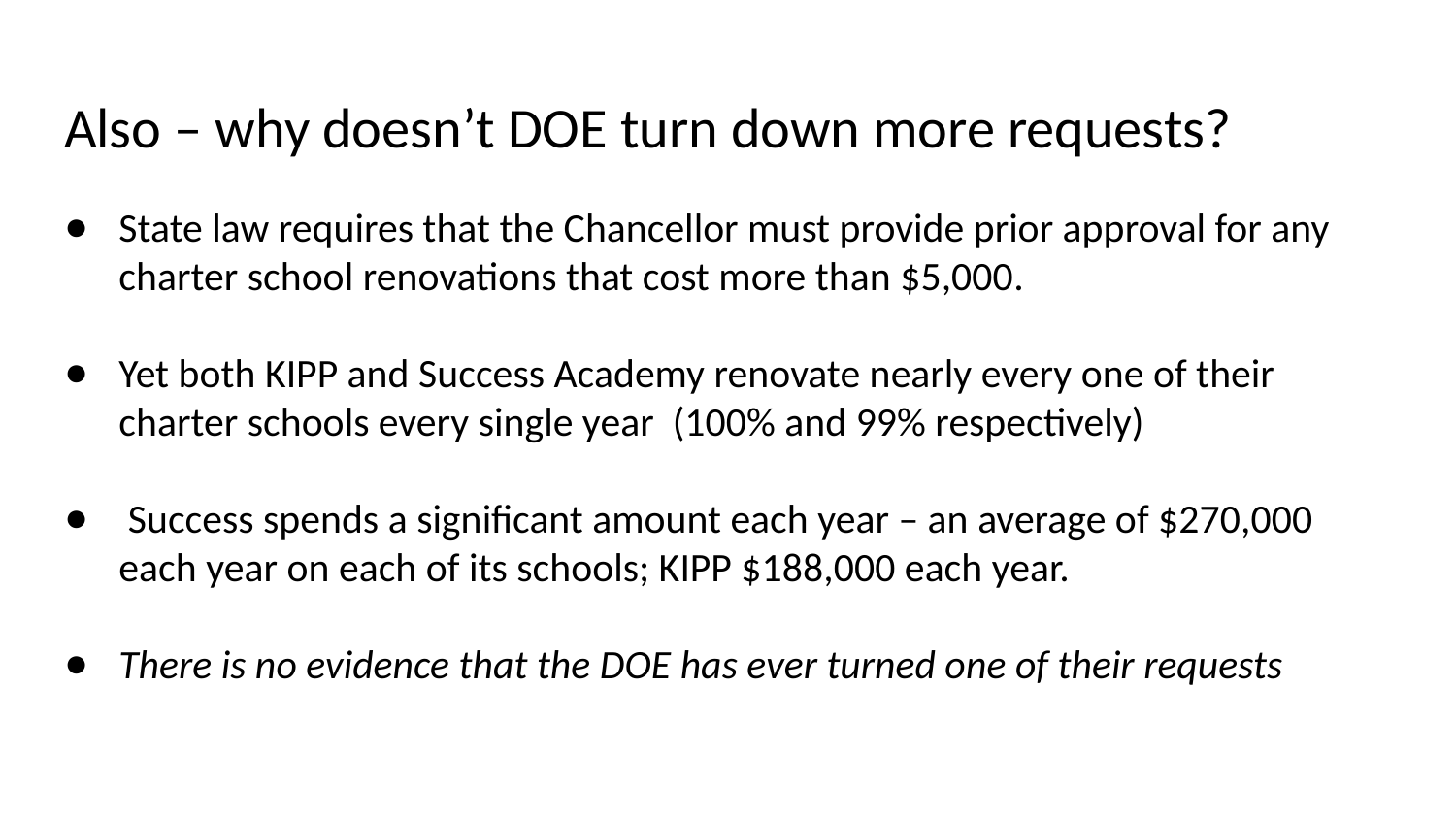

# Also – why doesn’t DOE turn down more requests?
State law requires that the Chancellor must provide prior approval for any charter school renovations that cost more than $5,000.

Yet both KIPP and Success Academy renovate nearly every one of their charter schools every single year  (100% and 99% respectively)

 Success spends a significant amount each year – an average of $270,000 each year on each of its schools; KIPP $188,000 each year.

There is no evidence that the DOE has ever turned one of their requests